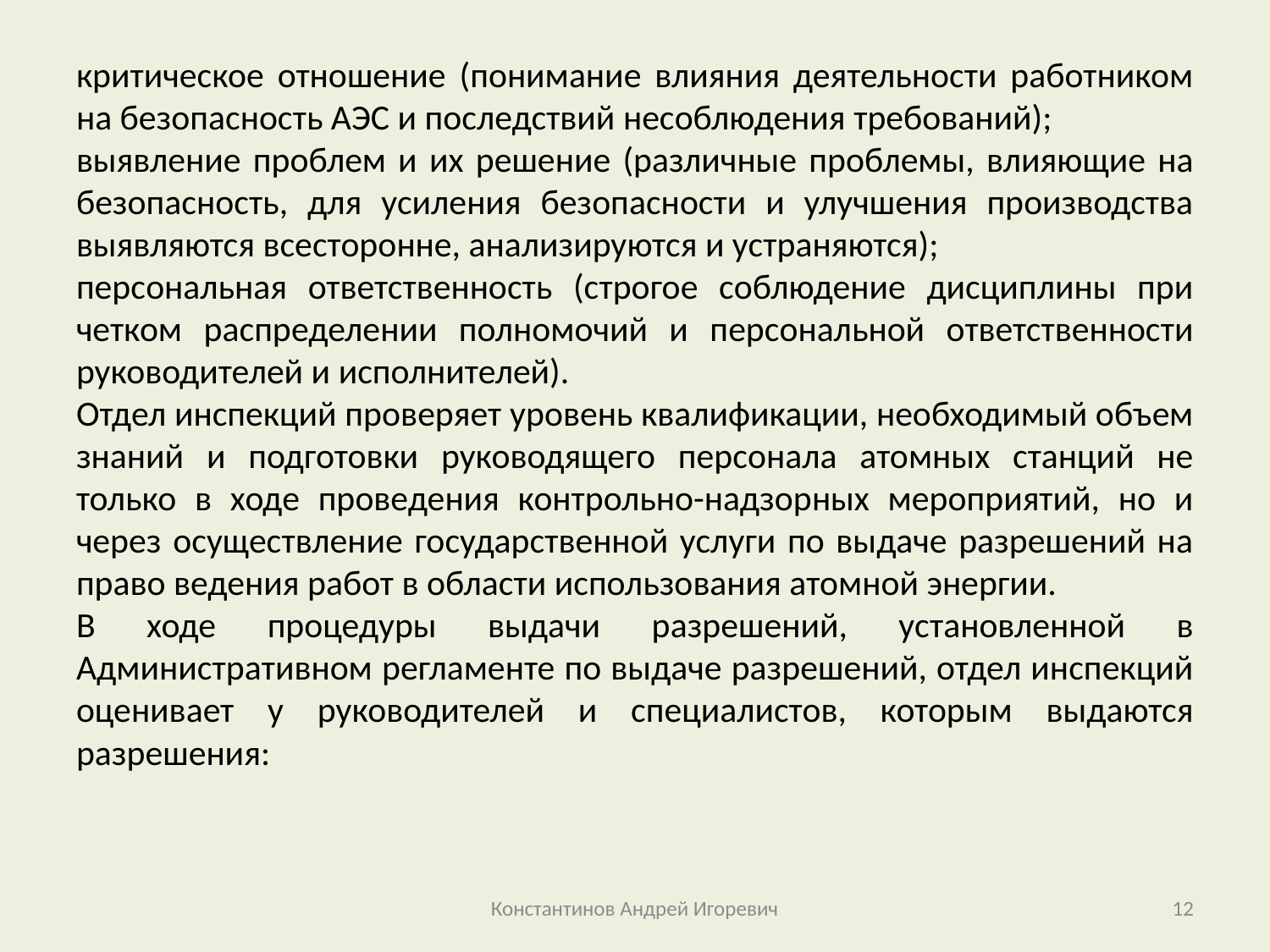

критическое отношение (понимание влияния деятельности работником на безопасность АЭС и последствий несоблюдения требований);
выявление проблем и их решение (различные проблемы, влияющие на безопасность, для усиления безопасности и улучшения производства выявляются всесторонне, анализируются и устраняются);
персональная ответственность (строгое соблюдение дисциплины при четком распределении полномочий и персональной ответственности руководителей и исполнителей).
Отдел инспекций проверяет уровень квалификации, необходимый объем знаний и подготовки руководящего персонала атомных станций не только в ходе проведения контрольно-надзорных мероприятий, но и через осуществление государственной услуги по выдаче разрешений на право ведения работ в области использования атомной энергии.
В ходе процедуры выдачи разрешений, установленной в Административном регламенте по выдаче разрешений, отдел инспекций оценивает у руководителей и специалистов, которым выдаются разрешения:

Константинов Андрей Игоревич
12